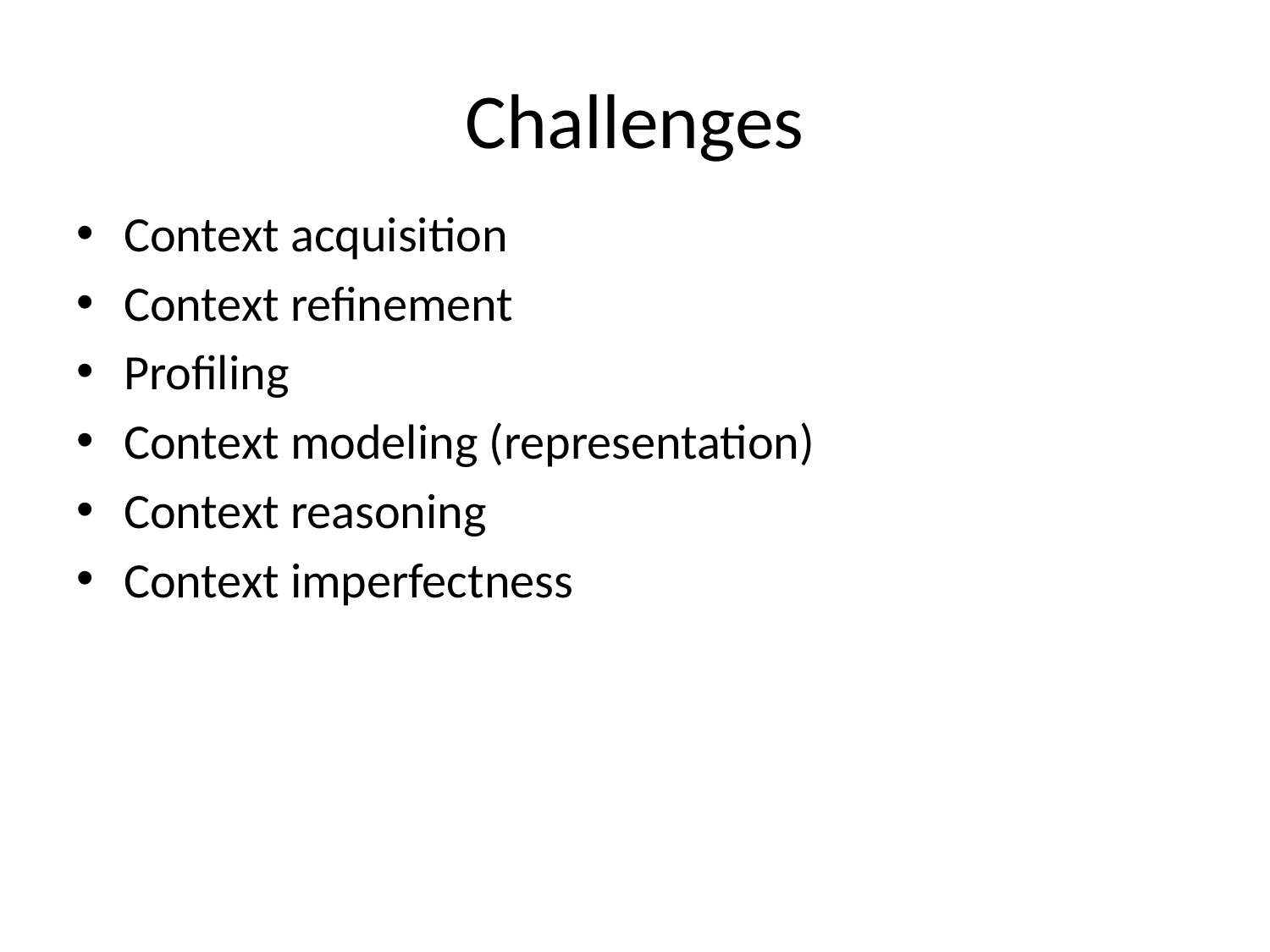

# Challenges
Context acquisition
Context refinement
Profiling
Context modeling (representation)
Context reasoning
Context imperfectness